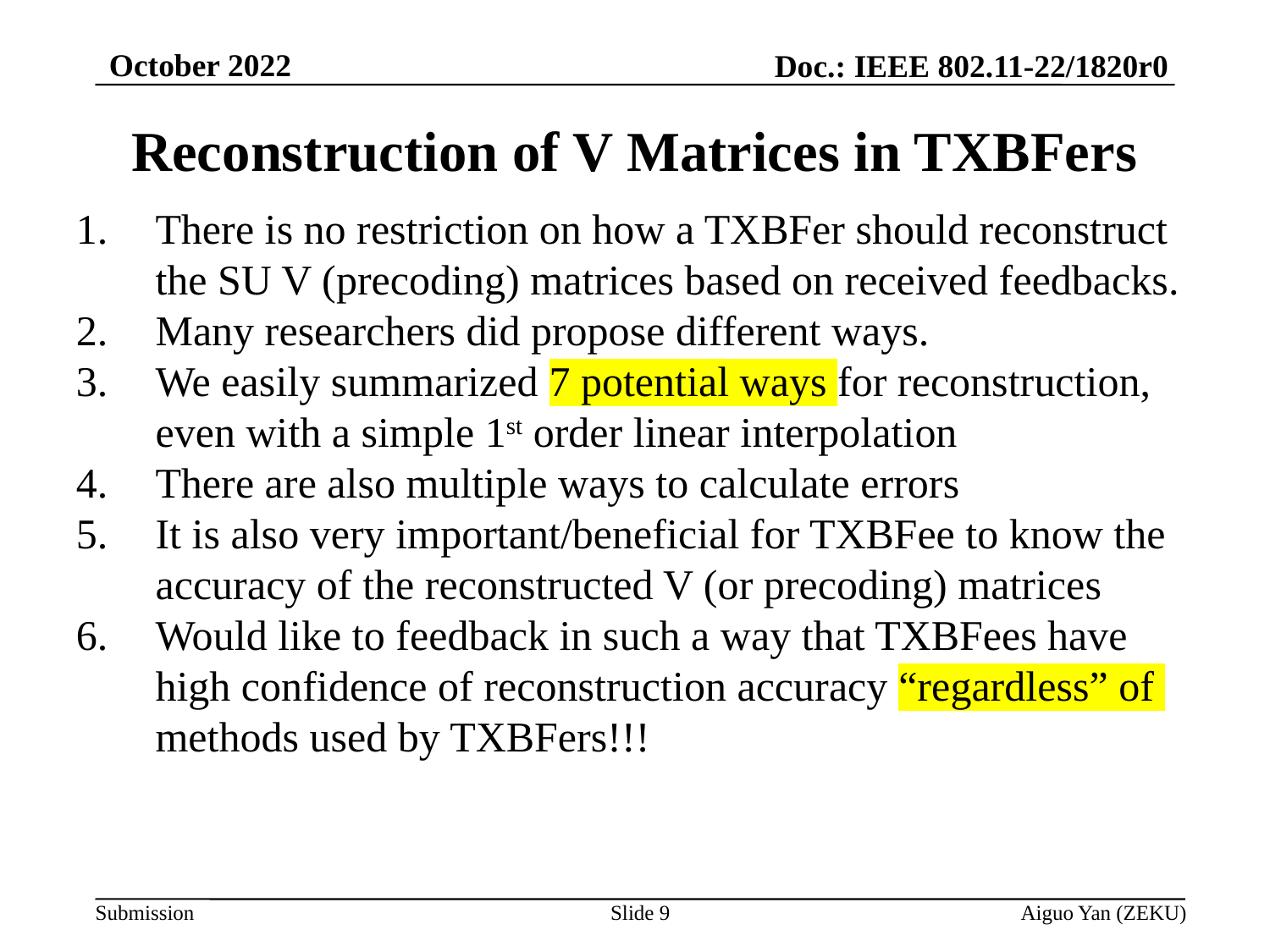

October 2022
Doc.: IEEE 802.11-22/1820r0
# Reconstruction of V Matrices in TXBFers
There is no restriction on how a TXBFer should reconstruct the SU V (precoding) matrices based on received feedbacks.
Many researchers did propose different ways.
We easily summarized 7 potential ways for reconstruction, even with a simple 1st order linear interpolation
There are also multiple ways to calculate errors
It is also very important/beneficial for TXBFee to know the accuracy of the reconstructed V (or precoding) matrices
Would like to feedback in such a way that TXBFees have high confidence of reconstruction accuracy “regardless” of  methods used by TXBFers!!!
Slide 9
Aiguo Yan (ZEKU)